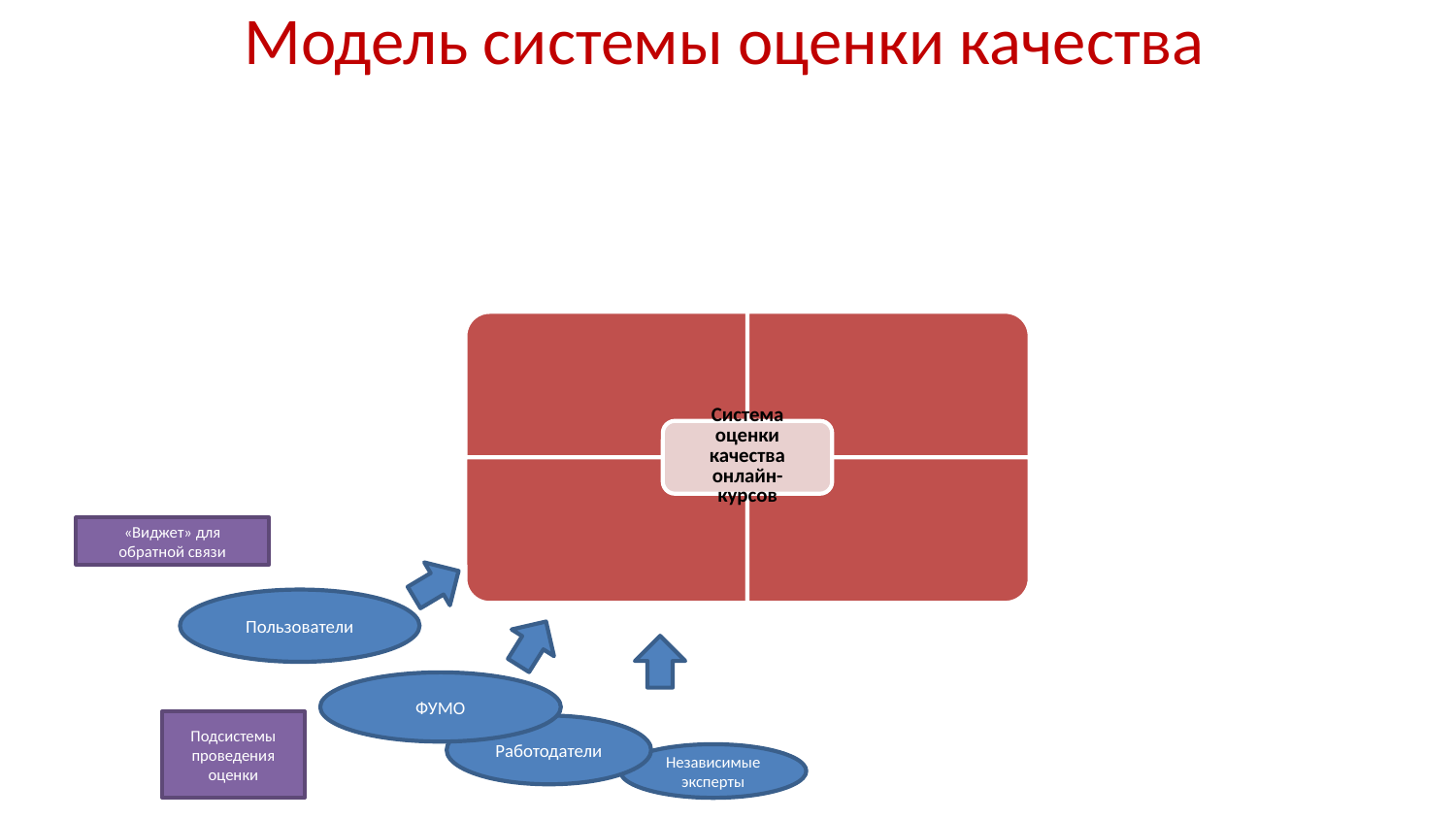

# Модель системы оценки качества
Система оценки качества онлайн-курсов
«Виджет» для обратной связи

Пользователи

ФУМО
Подсистемы проведения оценки

Работодатели
Независимые эксперты